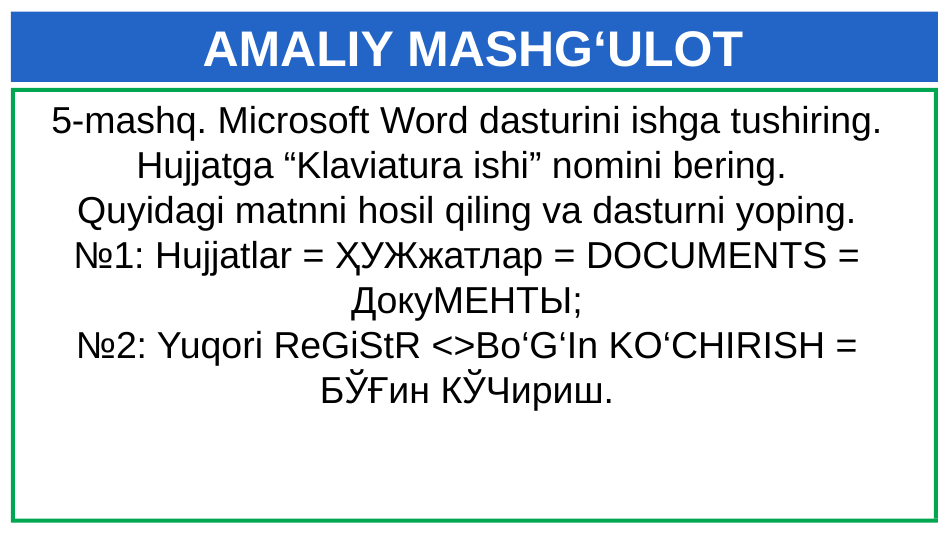

# AMALIY MASHG‘ULOT
5-mashq. Microsoft Word dasturini ishga tushiring. Hujjatga “Klaviatura ishi” nomini bering.
Quyidagi matnni hosil qiling va dasturni yoping.
№1: Hujjatlar = ҲУЖжатлар = DOCUMENTS = ДокуМЕНТЫ;
№2: Yuqori ReGiStR <>Bo‘G‘In KO‘CHIRISH = БЎҒин КЎЧириш.